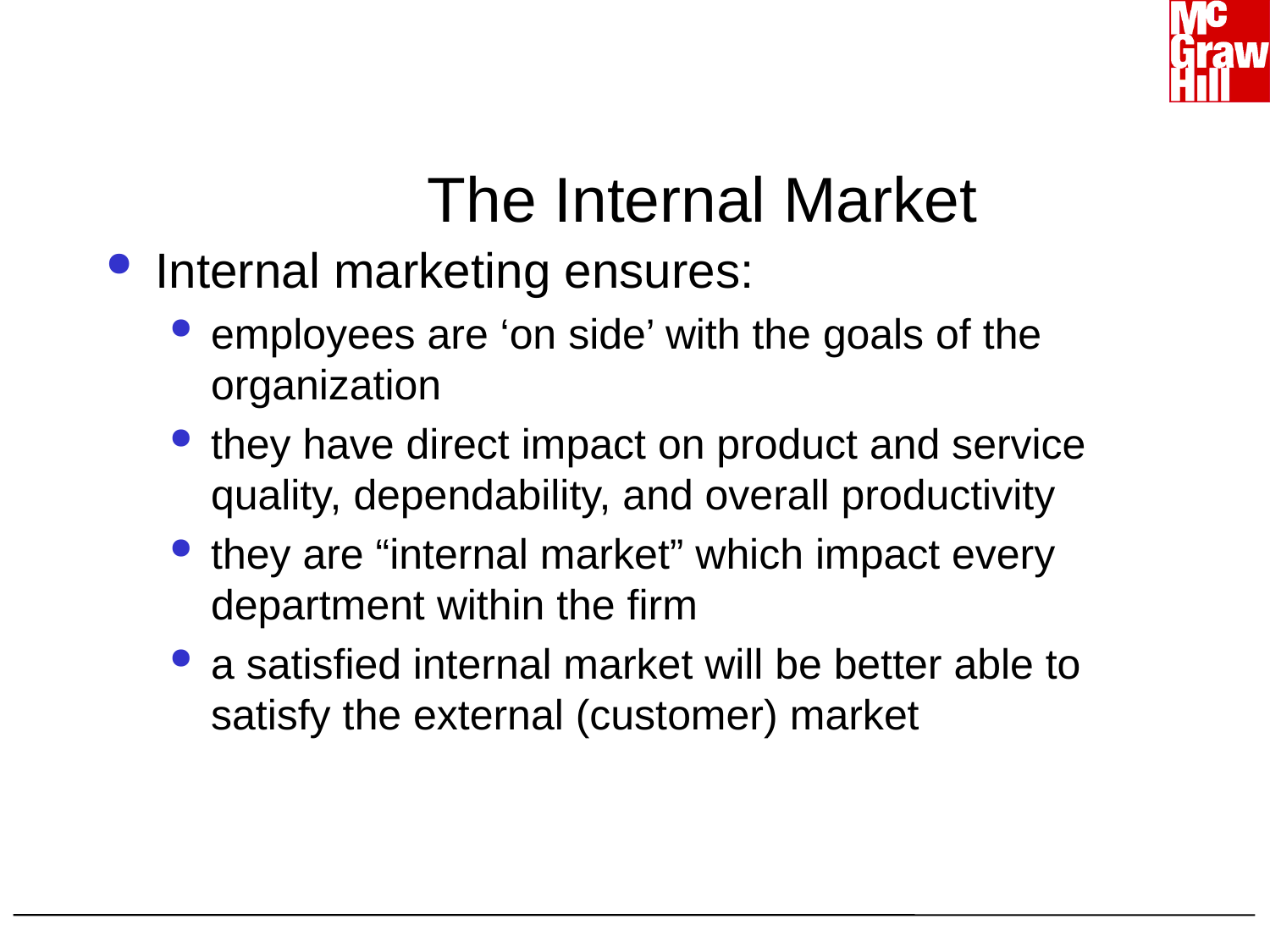

# The Internal Market
Internal marketing ensures:
employees are ‘on side’ with the goals of the organization
they have direct impact on product and service quality, dependability, and overall productivity
they are “internal market” which impact every department within the firm
a satisfied internal market will be better able to satisfy the external (customer) market